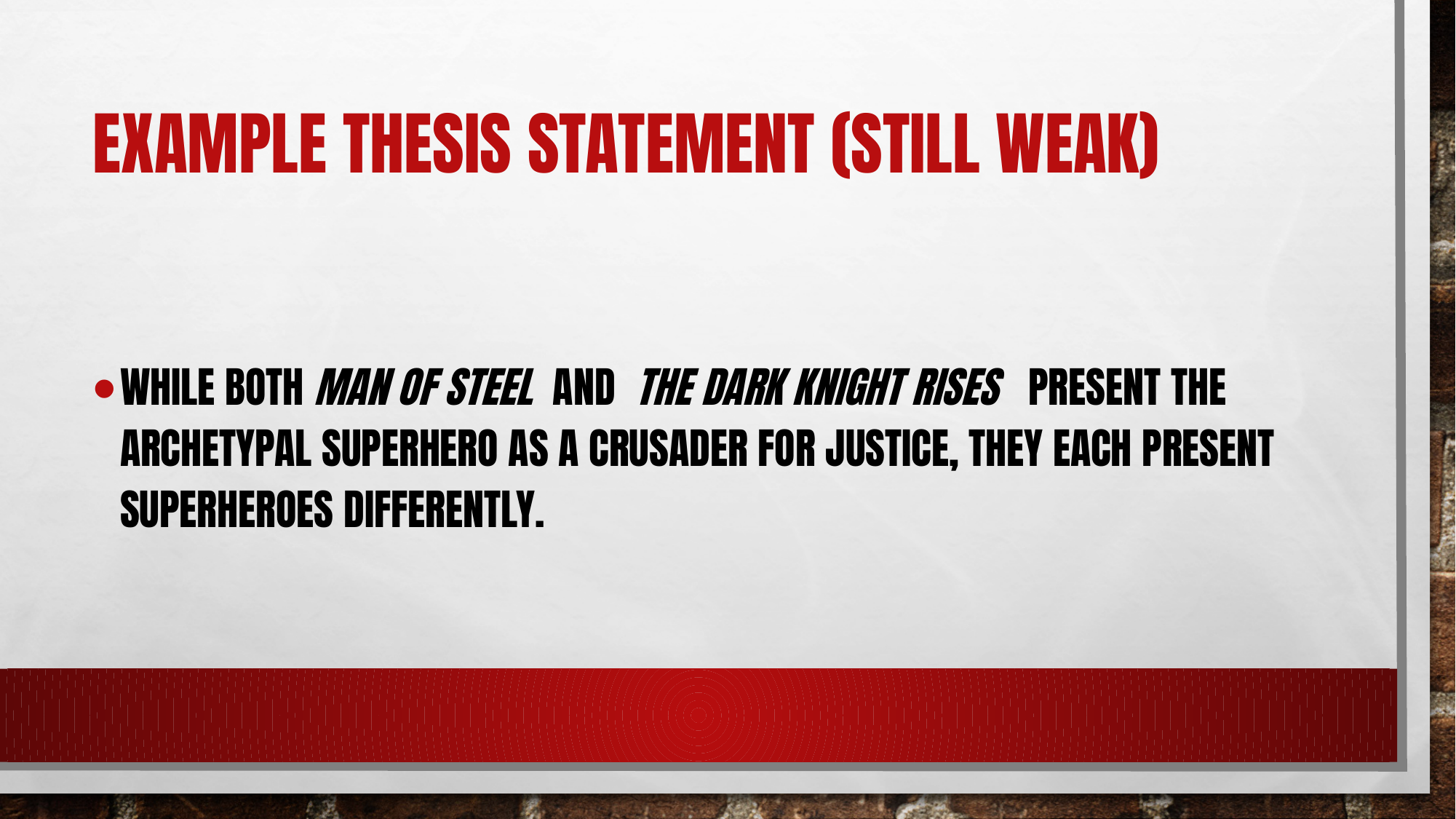

# example thesis statement (still weak)
While both man of steel  and  the dark knight rises   present the archetypal superhero as a crusader for justice, they each present superheroes differently.